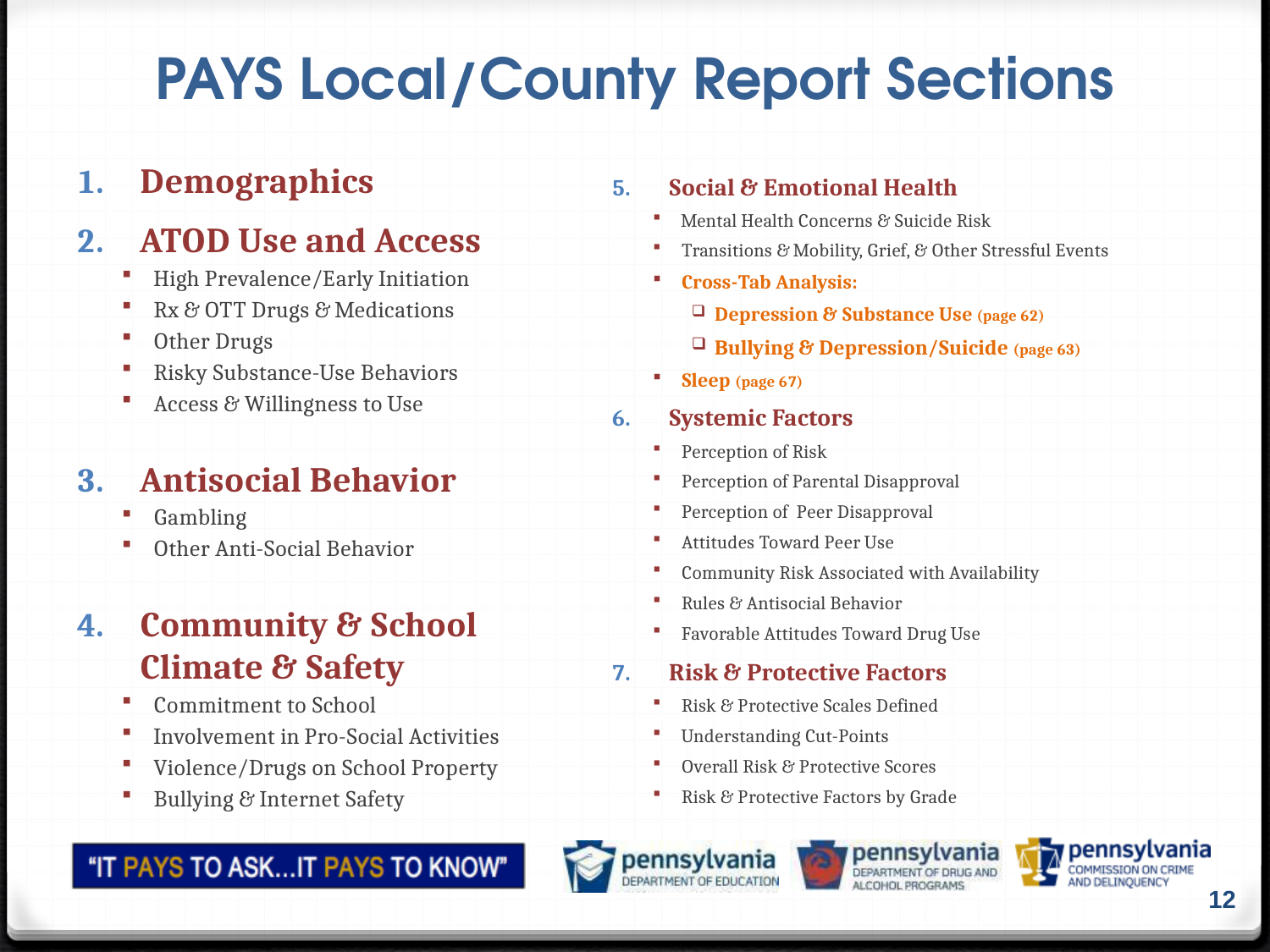

# PAYS Local/County Report Sections
Demographics

ATOD Use and Access
High Prevalence/Early Initiation
Rx & OTT Drugs & Medications
Other Drugs
Risky Substance-Use Behaviors
Access & Willingness to Use

Antisocial Behavior
Gambling
Other Anti-Social Behavior

Community & School Climate & Safety
Commitment to School
Involvement in Pro-Social Activities
Violence/Drugs on School Property
Bullying & Internet Safety

Social & Emotional Health
Mental Health Concerns & Suicide Risk
Transitions & Mobility, Grief, & Other Stressful Events
Cross-Tab Analysis:
Depression & Substance Use (page 62)
Bullying & Depression/Suicide (page 63)
Sleep (page 67)

Systemic Factors
Perception of Risk
Perception of Parental Disapproval
Perception of  Peer Disapproval
Attitudes Toward Peer Use
Community Risk Associated with Availability
Rules & Antisocial Behavior
Favorable Attitudes Toward Drug Use

Risk & Protective Factors
Risk & Protective Scales Defined
Understanding Cut-Points
Overall Risk & Protective Scores
Risk & Protective Factors by Grade

12